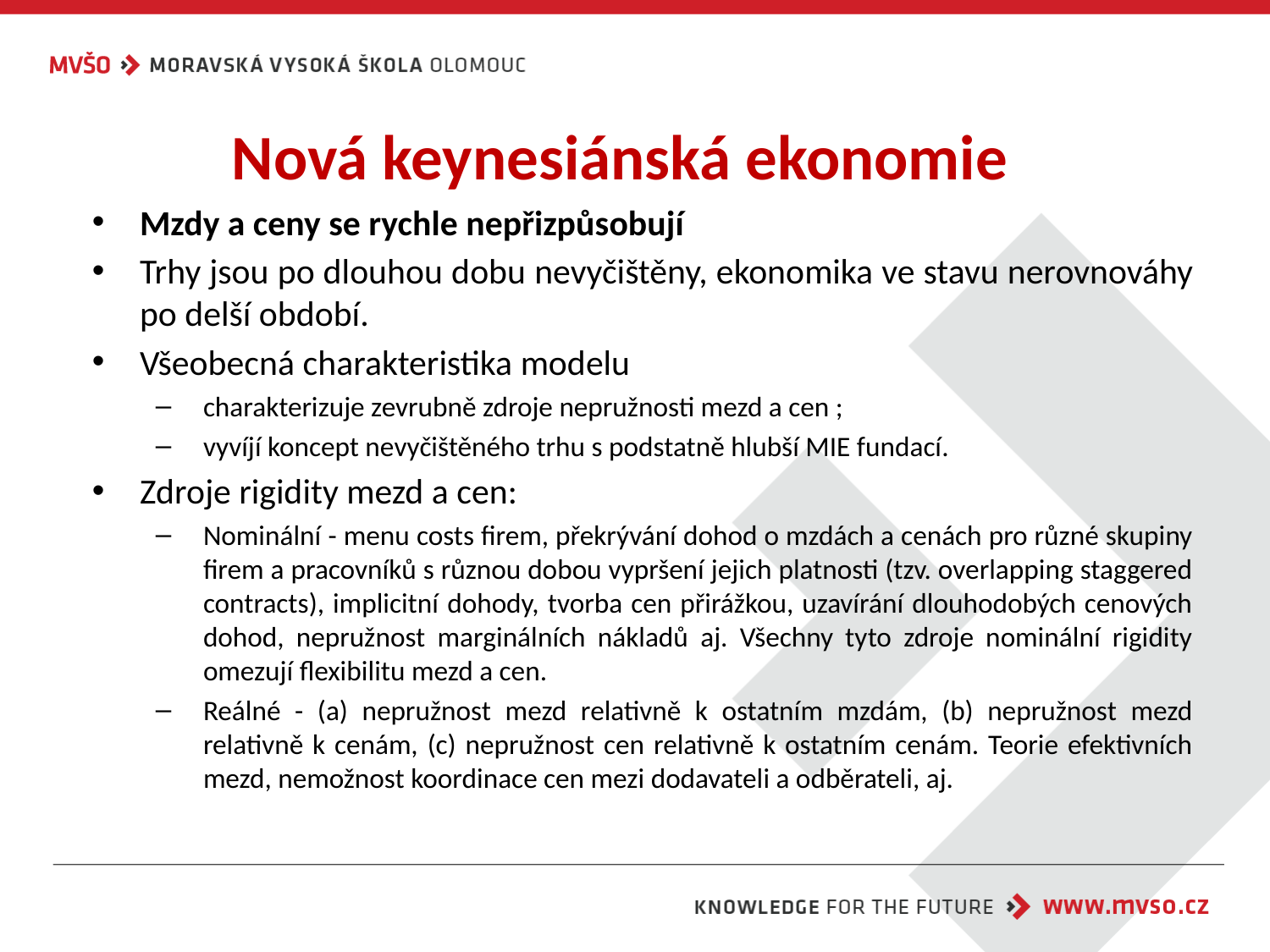

# Nová keynesiánská ekonomie
Mzdy a ceny se rychle nepřizpůsobují
Trhy jsou po dlouhou dobu nevyčištěny, ekonomika ve stavu nerovnováhy po delší období.
Všeobecná charakteristika modelu
charakterizuje zevrubně zdroje nepružnosti mezd a cen ;
vyvíjí koncept nevyčištěného trhu s podstatně hlubší MIE fundací.
Zdroje rigidity mezd a cen:
Nominální - menu costs firem, překrývání dohod o mzdách a cenách pro různé skupiny firem a pracovníků s různou dobou vypršení jejich platnosti (tzv. overlapping staggered contracts), implicitní dohody, tvorba cen přirážkou, uzavírání dlouhodobých cenových dohod, nepružnost marginálních nákladů aj. Všechny tyto zdroje nominální rigidity omezují flexibilitu mezd a cen.
Reálné - (a) nepružnost mezd relativně k ostatním mzdám, (b) nepružnost mezd relativně k cenám, (c) nepružnost cen relativně k ostatním cenám. Teorie efektivních mezd, nemožnost koordinace cen mezi dodavateli a odběrateli, aj.